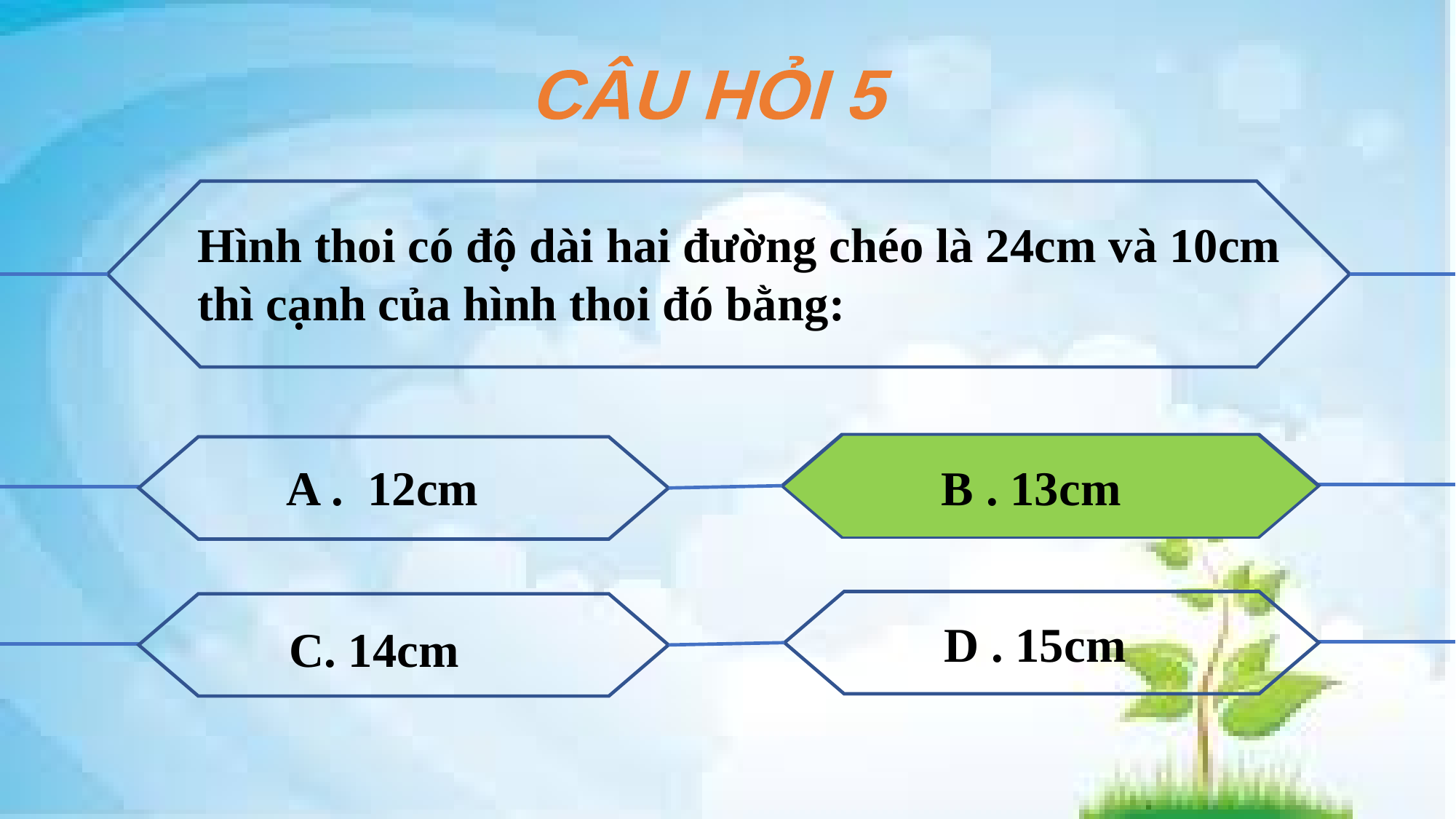

CÂU HỎI 5

Hình thoi có độ dài hai đường chéo là 24cm và 10cm thì cạnh của hình thoi đó bằng:

A .  12cm
B . 13cm

D . 15cm
C. 14cm